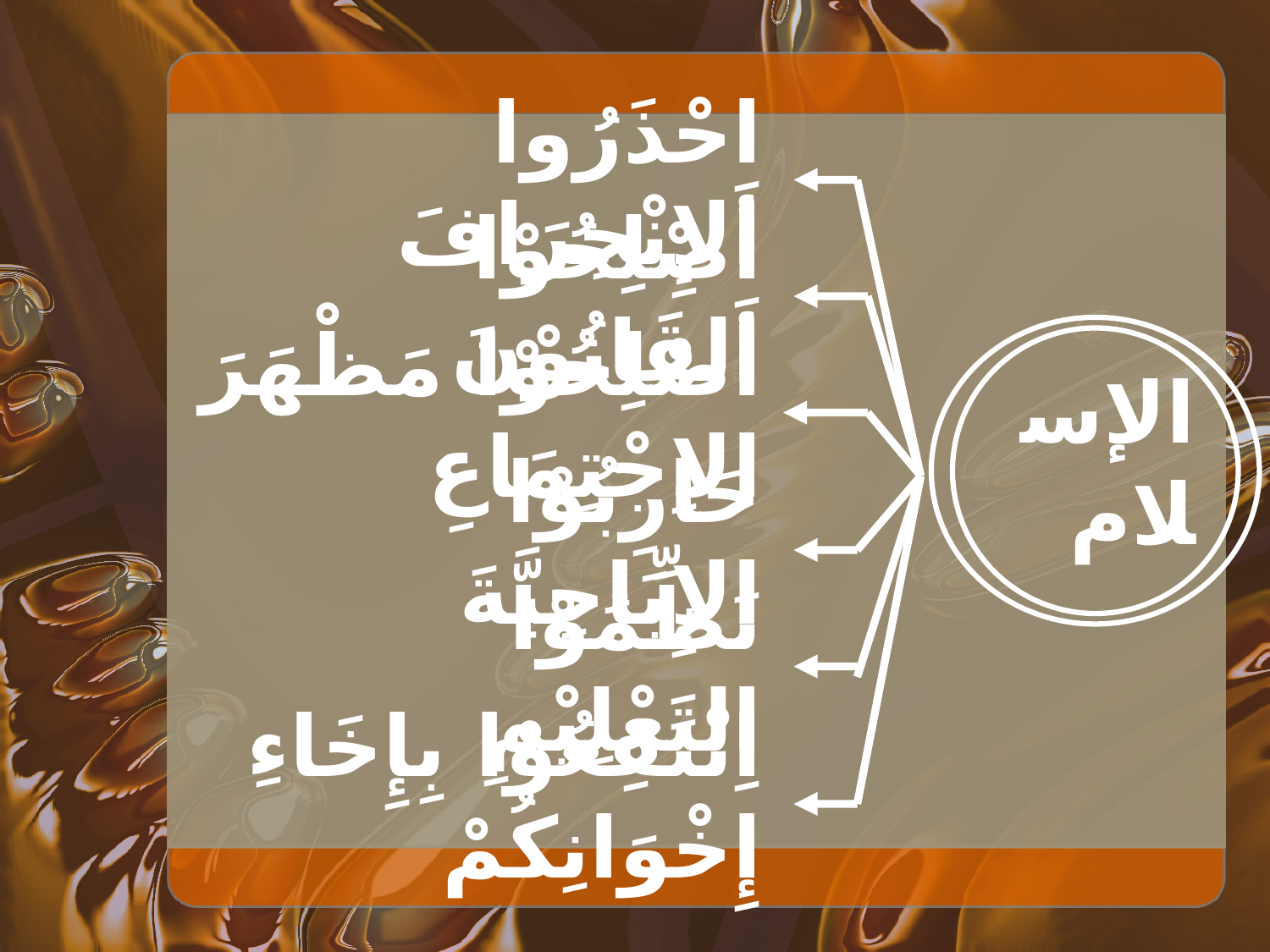

#
احْذَرُوا الإِنْحِرَافَ

أَصْلِحُوْا القَانُوْنَ

أَصْلِحُوْا مَظْهَرَ الاِجْتِمَاعِ
الإسلام

حَارِبُوْا الإِبَاحِيَّةَ

نَظِّمُوْا التَعْلِيْمِ

اِنْتَفِعُوْا بِإِخَاءِ إِخْوَانِكُمْ